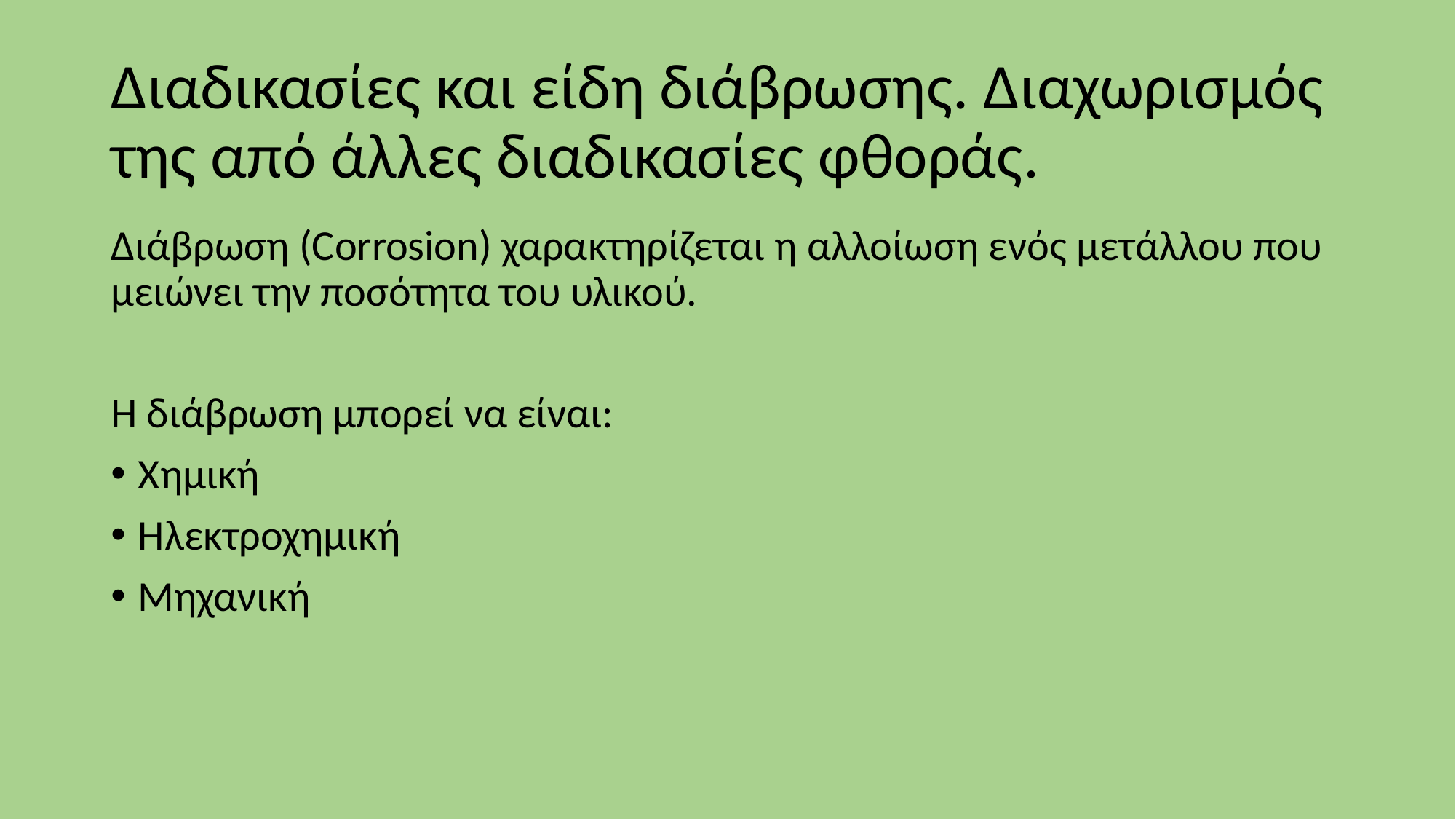

# Διαδικασίες και είδη διάβρωσης. Διαχωρισμός της από άλλες διαδικασίες φθοράς.
Διάβρωση (Corrosion) χαρακτηρίζεται η αλλοίωση ενός μετάλλου που μειώνει την ποσότητα του υλικού.

Η διάβρωση μπορεί να είναι:
Χημική
Ηλεκτροχημική
Μηχανική